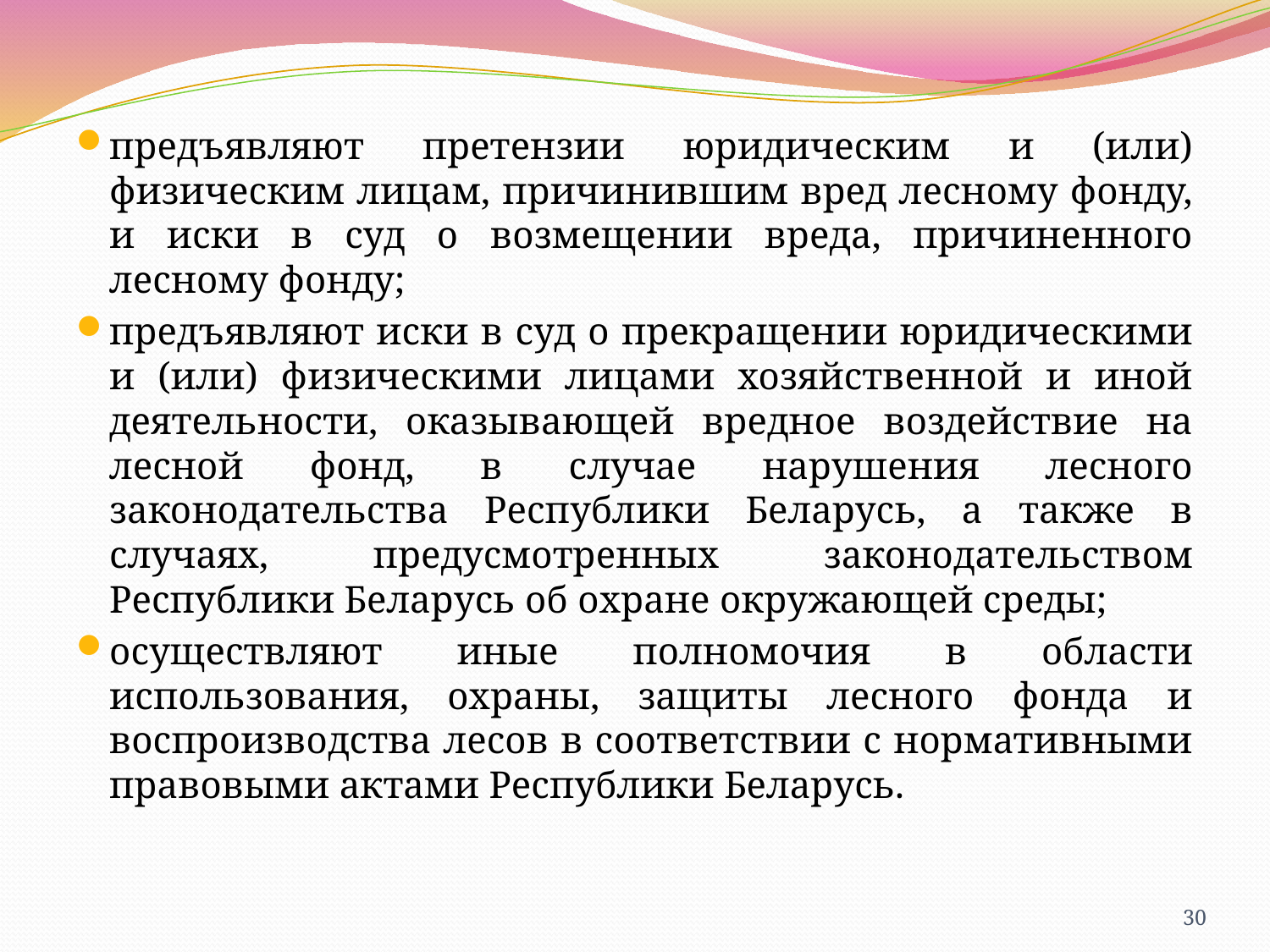

предъявляют претензии юридическим и (или) физическим лицам, причинившим вред лесному фонду, и иски в суд о возмещении вреда, причиненного лесному фонду;
предъявляют иски в суд о прекращении юридическими и (или) физическими лицами хозяйственной и иной деятельности, оказывающей вредное воздействие на лесной фонд, в случае нарушения лесного законодательства Республики Беларусь, а также в случаях, предусмотренных законодательством Республики Беларусь об охране окружающей среды;
осуществляют иные полномочия в области использования, охраны, защиты лесного фонда и воспроизводства лесов в соответствии с нормативными правовыми актами Республики Беларусь.

30